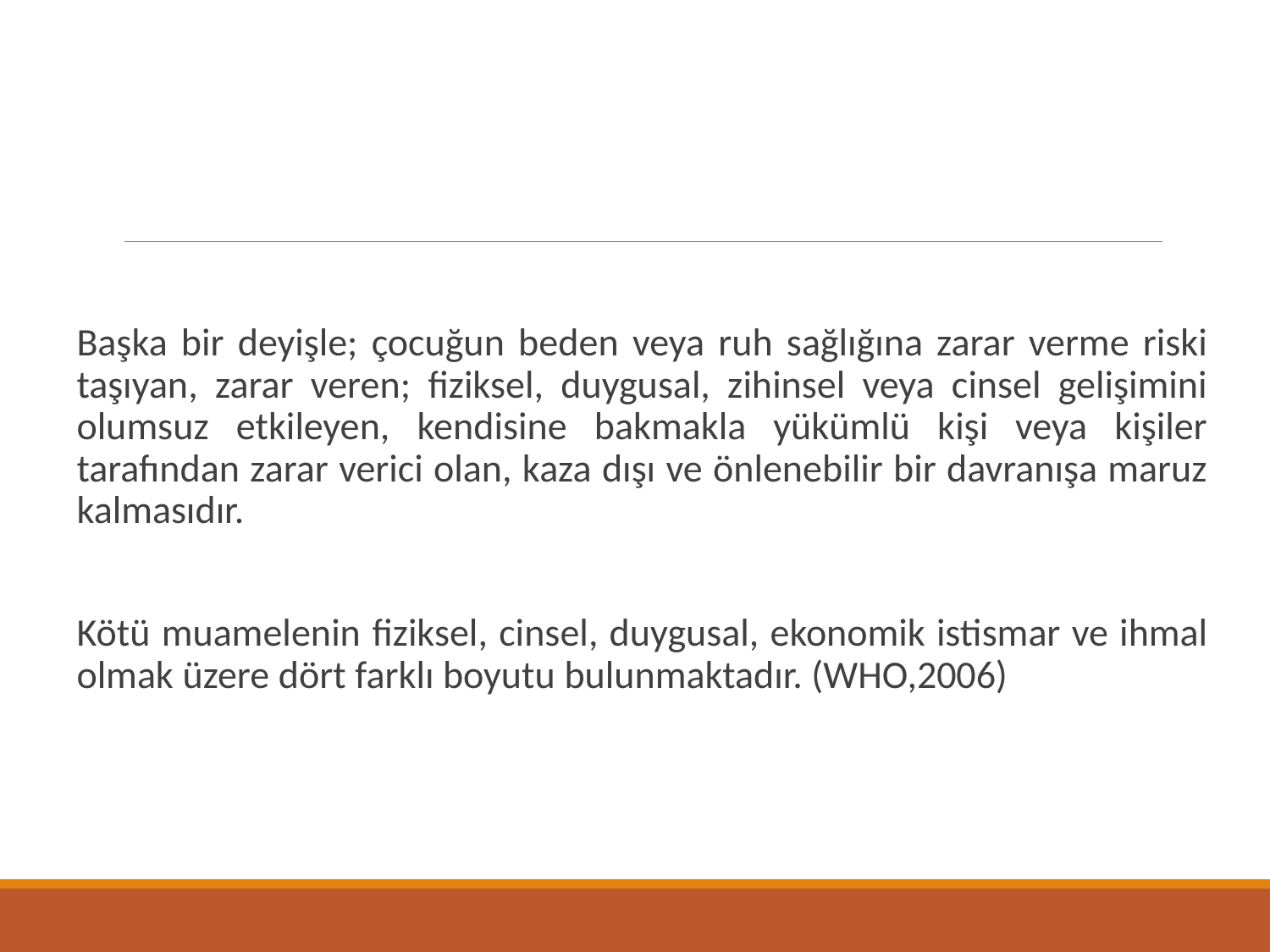

Başka bir deyişle; çocuğun beden veya ruh sağlığına zarar verme riski taşıyan, zarar veren; fiziksel, duygusal, zihinsel veya cinsel gelişimini olumsuz etkileyen, kendisine bakmakla yükümlü kişi veya kişiler tarafından zarar verici olan, kaza dışı ve önlenebilir bir davranışa maruz kalmasıdır.

Kötü muamelenin fiziksel, cinsel, duygusal, ekonomik istismar ve ihmal olmak üzere dört farklı boyutu bulunmaktadır. (WHO,2006)